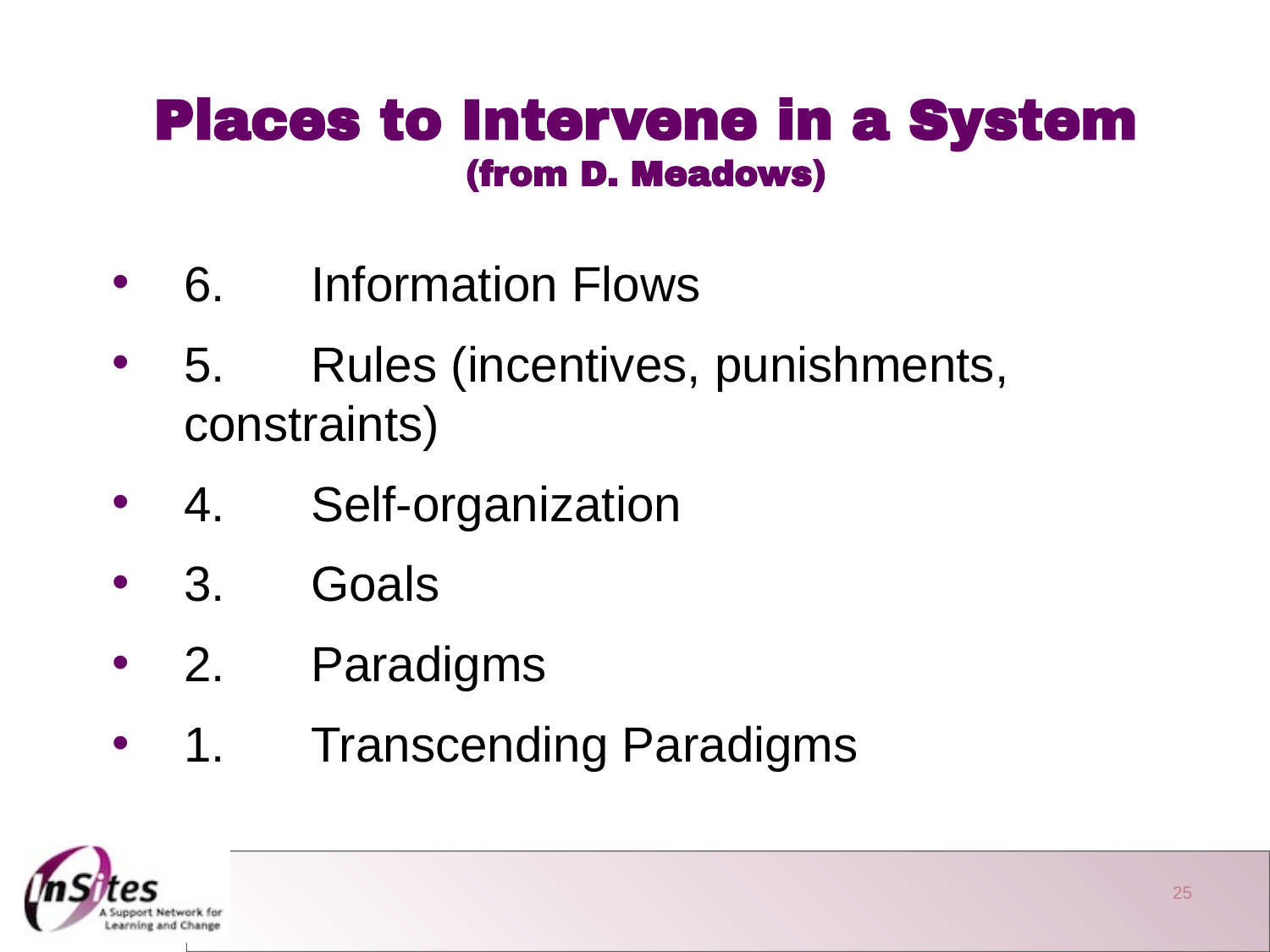

Places to Intervene in a System
(from D. Meadows)

6.	Information Flows
5.	Rules (incentives, punishments, constraints)
4.	Self-organization
3.	Goals
2. 	Paradigms
1.	Transcending Paradigms